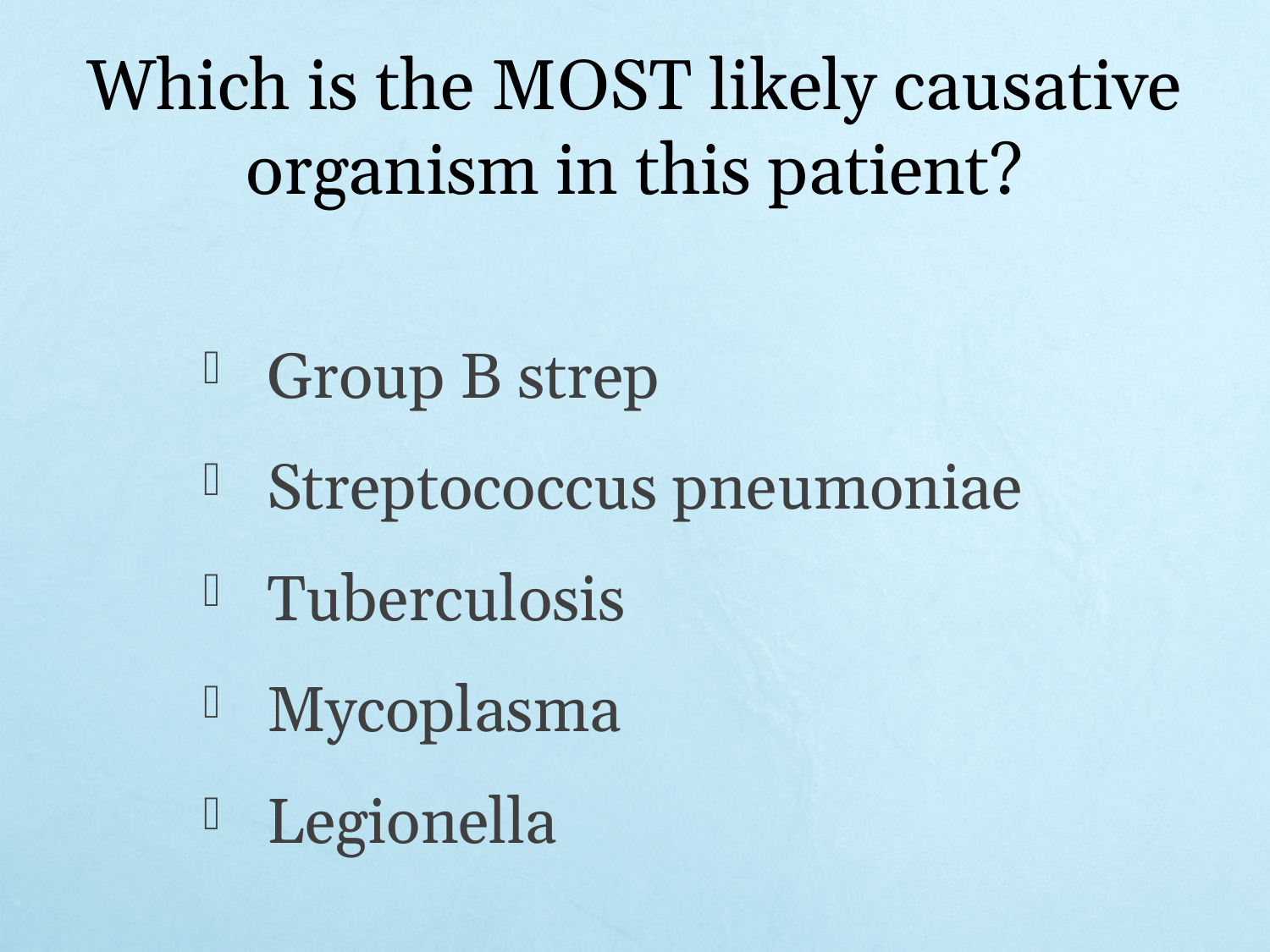

# Which is the MOST likely causative organism in this patient?
Group B strep
Streptococcus pneumoniae
Tuberculosis
Mycoplasma
Legionella